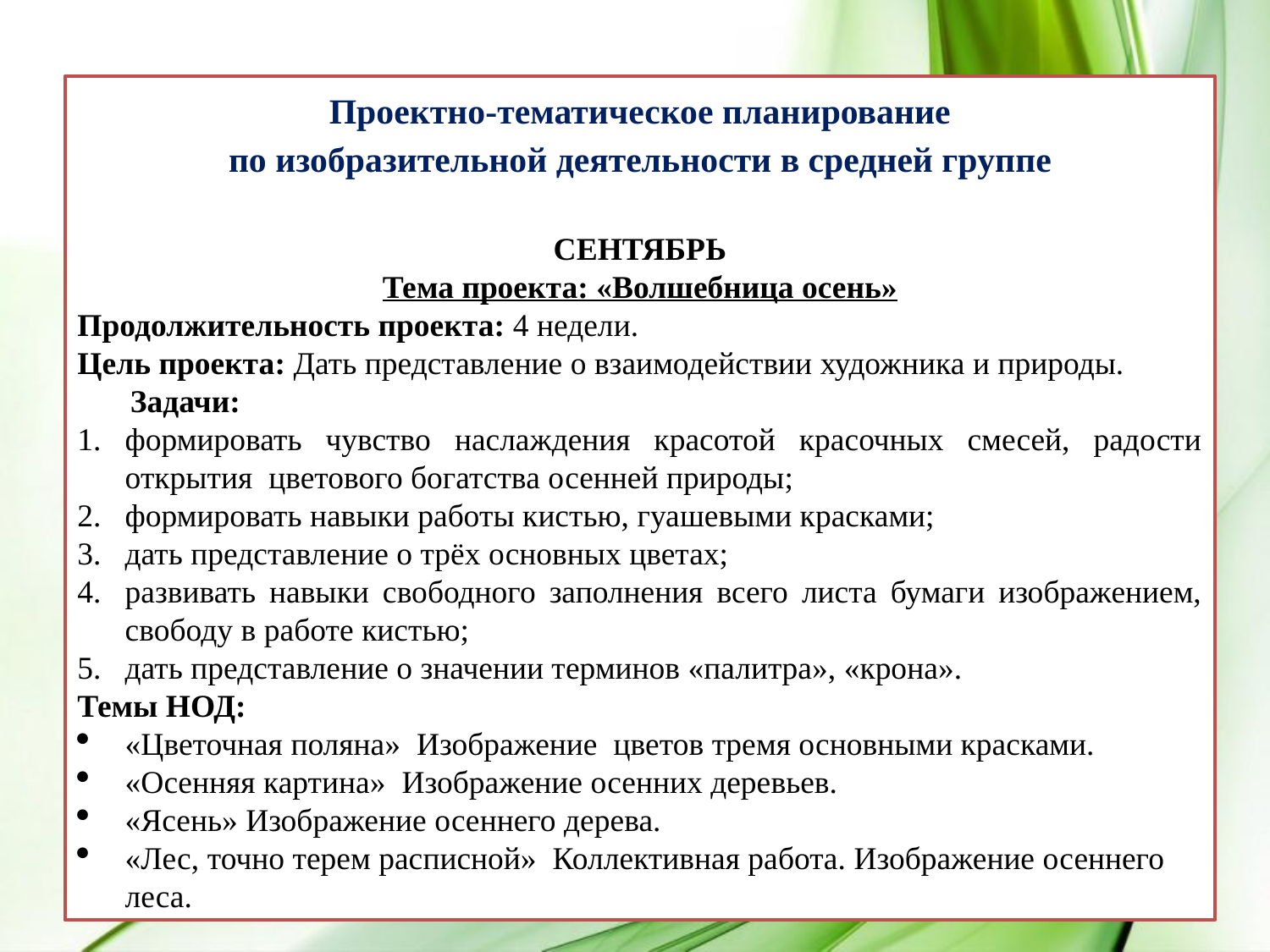

Проектно-тематическое планирование
по изобразительной деятельности в средней группе

СЕНТЯБРЬ
Тема проекта: «Волшебница осень»
Продолжительность проекта: 4 недели.
Цель проекта: Дать представление о взаимодействии художника и природы.
Задачи:
формировать чувство наслаждения красотой красочных смесей, радости открытия  цветового богатства осенней природы;
формировать навыки работы кистью, гуашевыми красками;
дать представление о трёх основных цветах;
развивать навыки свободного заполнения всего листа бумаги изображением, свободу в работе кистью;
дать представление о значении терминов «палитра», «крона».
Темы НОД:
«Цветочная поляна»  Изображение  цветов тремя основными красками.
«Осенняя картина»  Изображение осенних деревьев.
«Ясень» Изображение осеннего дерева.
«Лес, точно терем расписной»  Коллективная работа. Изображение осеннего леса.